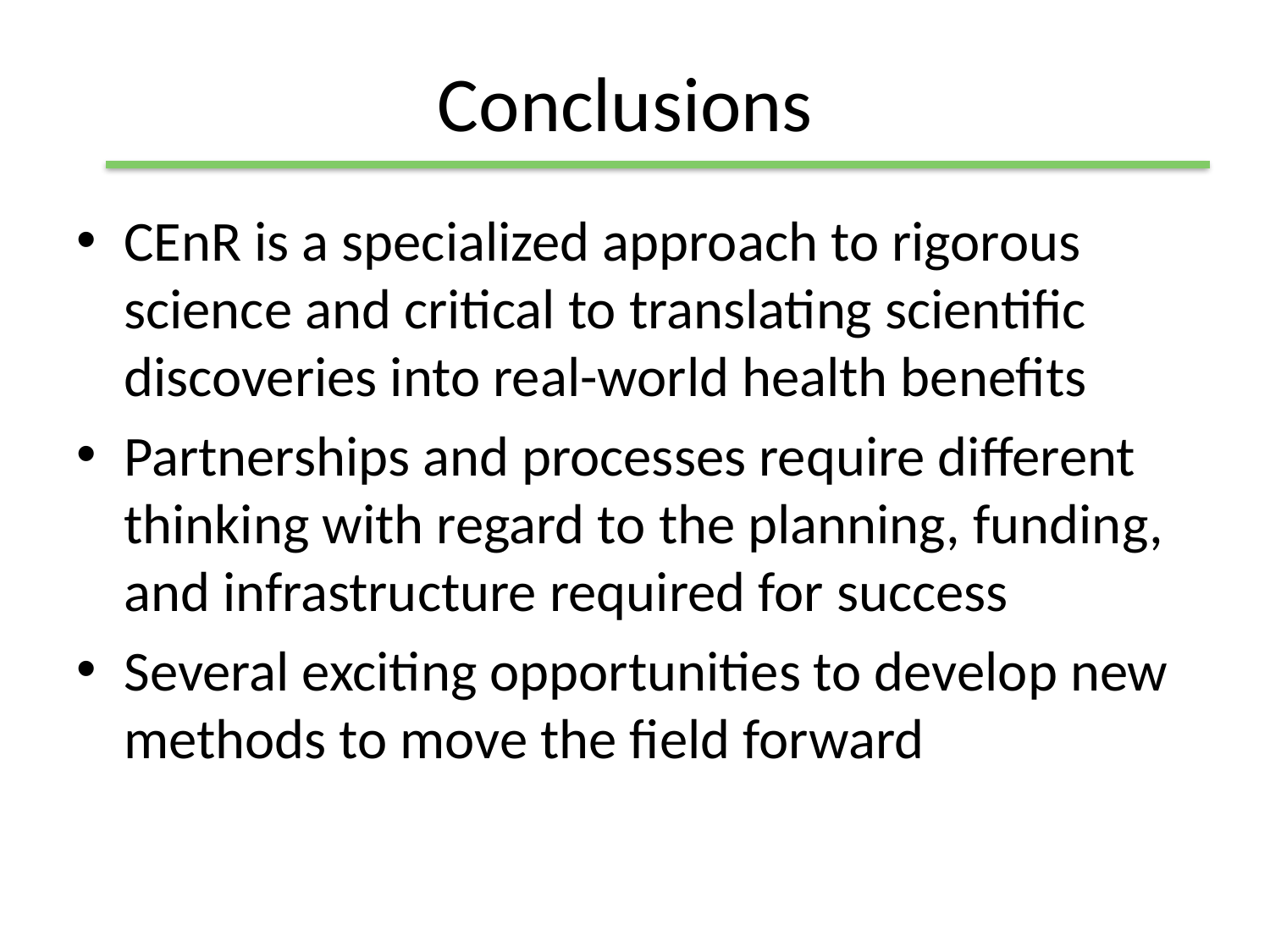

# Conclusions
CEnR is a specialized approach to rigorous science and critical to translating scientific discoveries into real-world health benefits
Partnerships and processes require different thinking with regard to the planning, funding, and infrastructure required for success
Several exciting opportunities to develop new methods to move the field forward